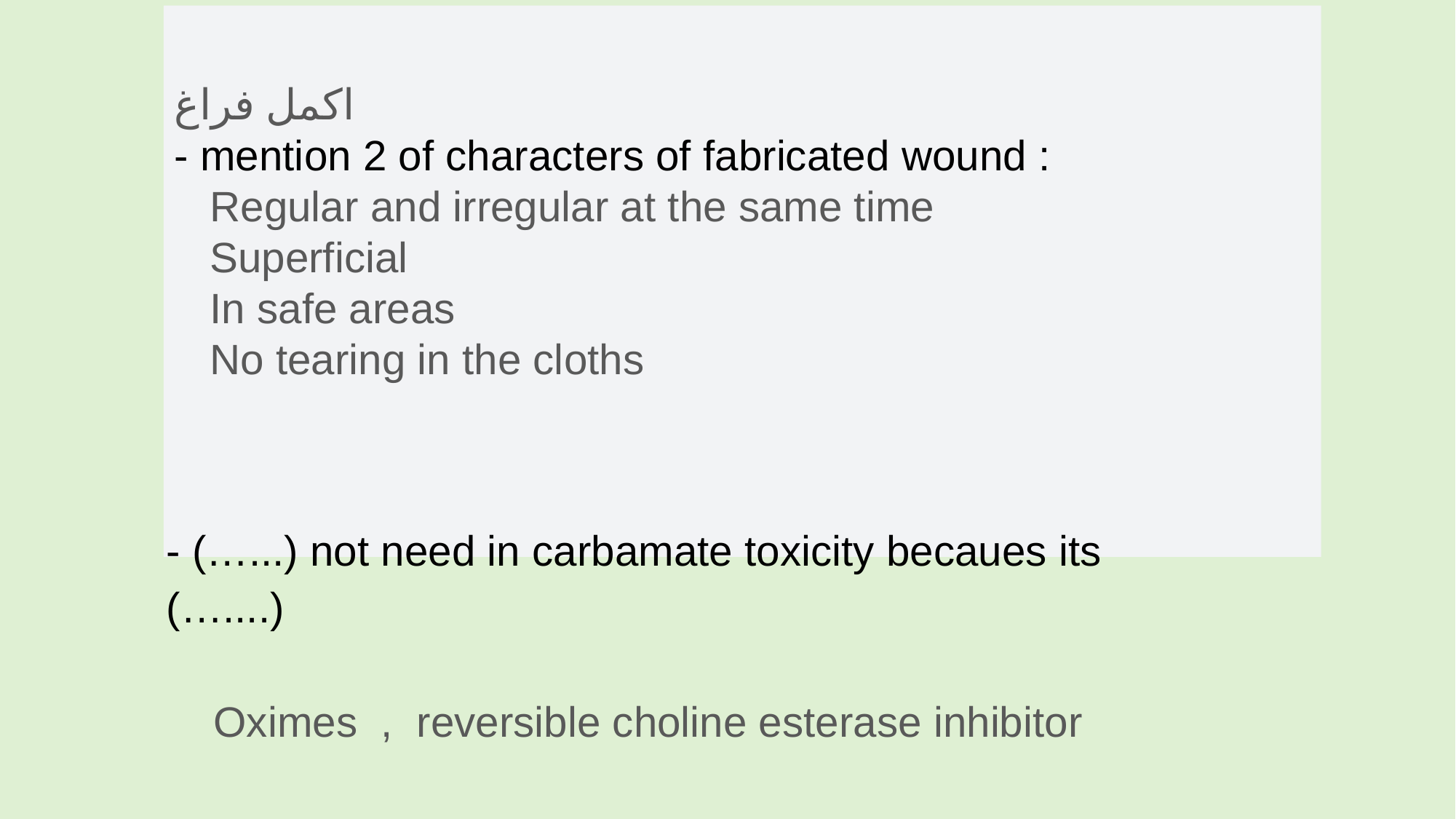

اكمل فراغ
- mention 2 of characters of fabricated wound :
   Regular and irregular at the same time
   Superficial
   In safe areas
   No tearing in the cloths

- (…...) not need in carbamate toxicity becaues its (…....)

    Oximes  ,  reversible choline esterase inhibitor